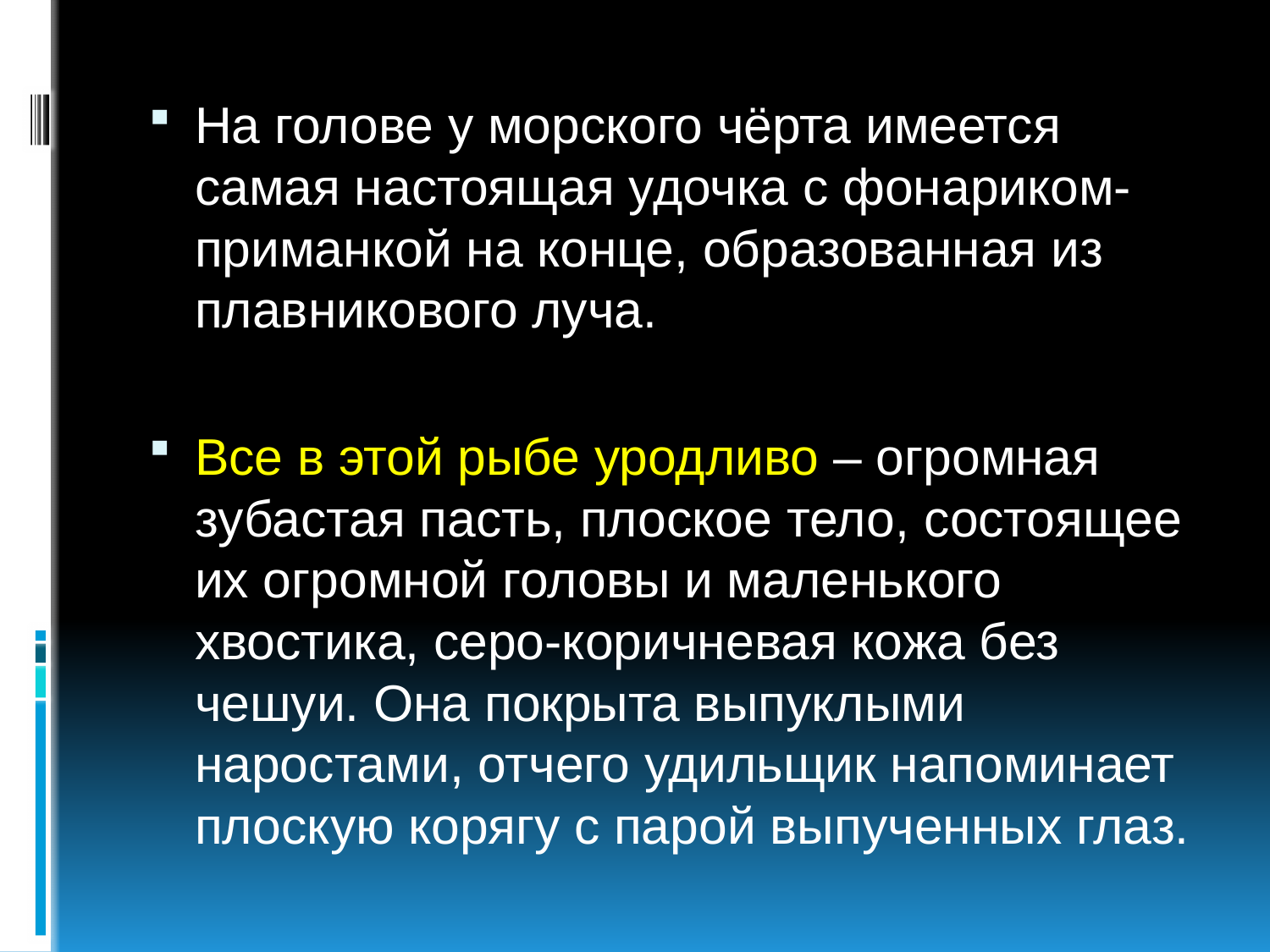

На голове у морского чёрта имеется самая настоящая удочка с фонариком-приманкой на конце, образованная из плавникового луча.

Все в этой рыбе уродливо – огромная зубастая пасть, плоское тело, состоящее их огромной головы и маленького хвостика, серо-коричневая кожа без чешуи. Она покрыта выпуклыми наростами, отчего удильщик напоминает плоскую корягу с парой выпученных глаз.